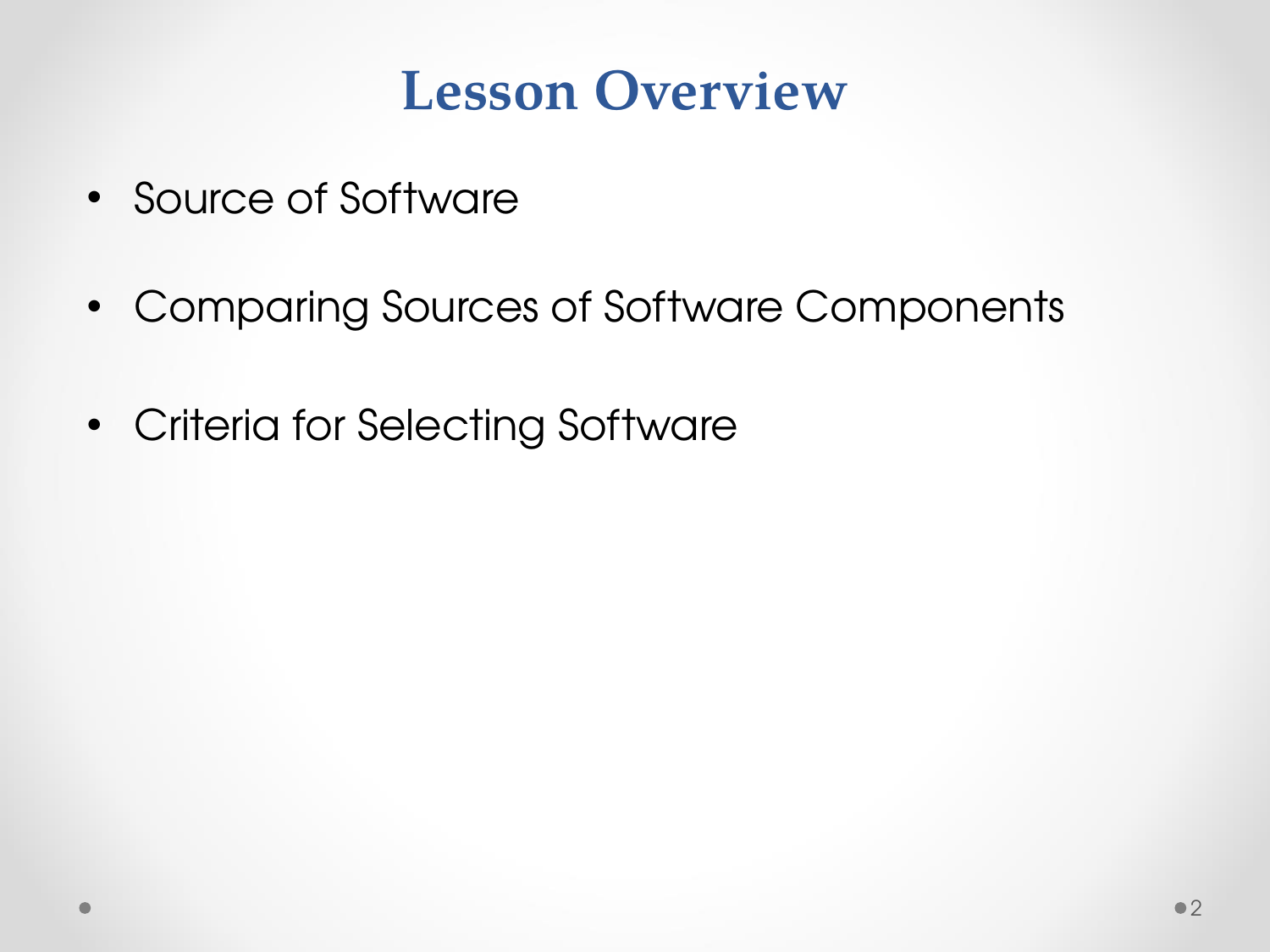

# Lesson Overview

Source of Software

Comparing Sources of Software Components

Criteria for Selecting Software

2